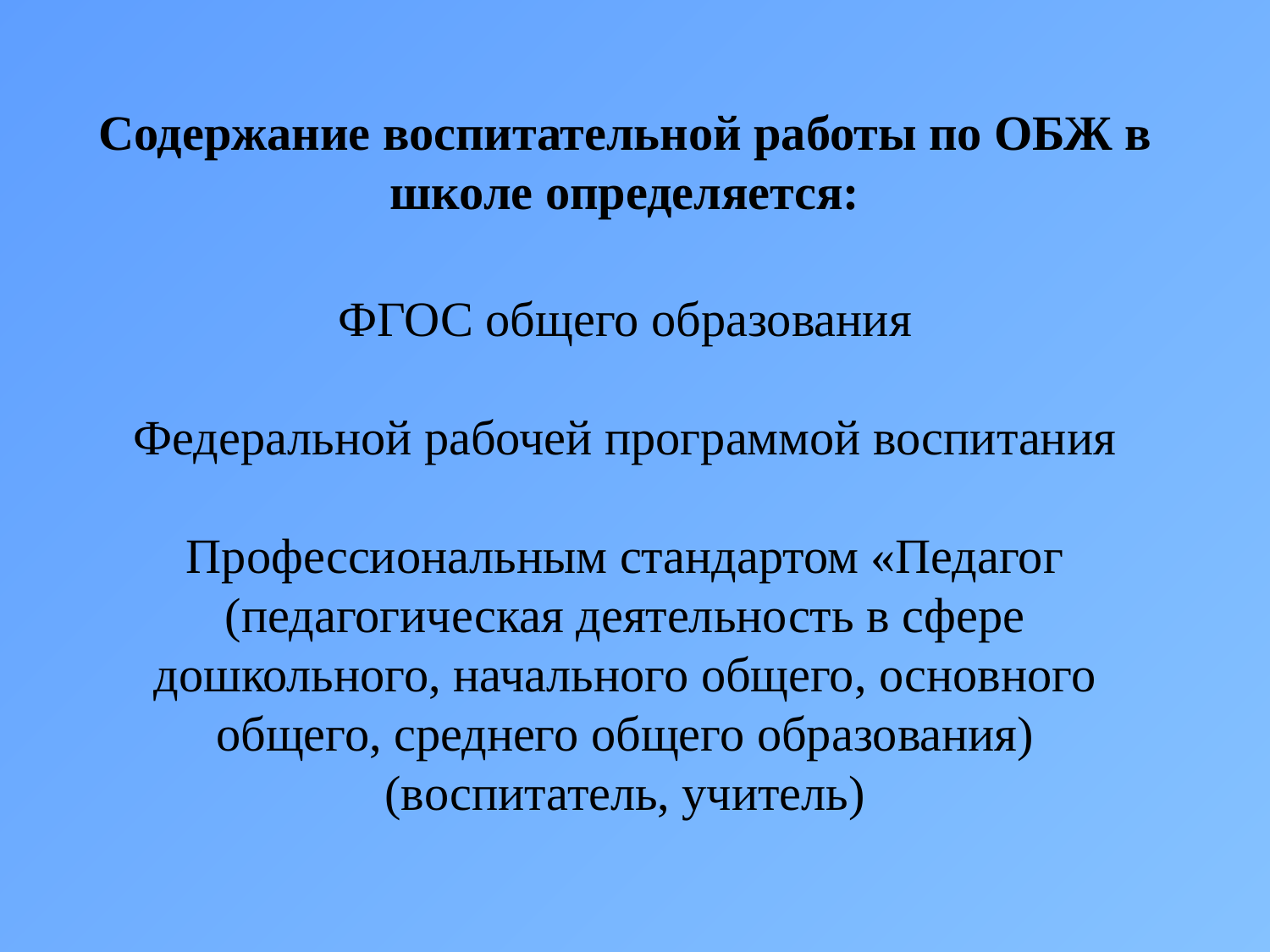

Содержание воспитательной работы по ОБЖ в школе определяется:

ФГОС общего образования

Федеральной рабочей программой воспитания

Профессиональным стандартом «Педагог (педагогическая деятельность в сфере дошкольного, начального общего, основного общего, среднего общего образования) (воспитатель, учитель)

#